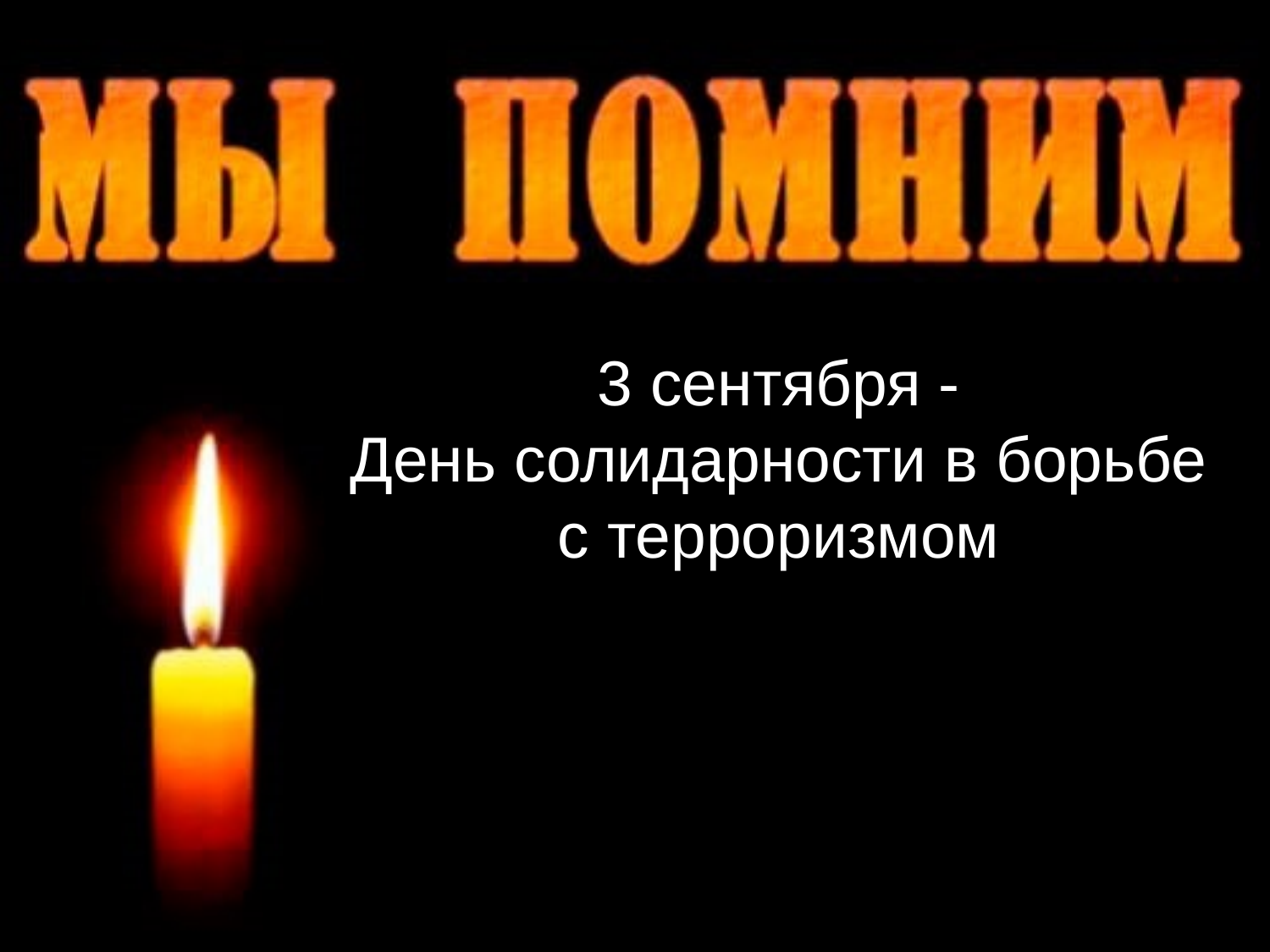

3 сентября -
День солидарности в борьбе с терроризмом